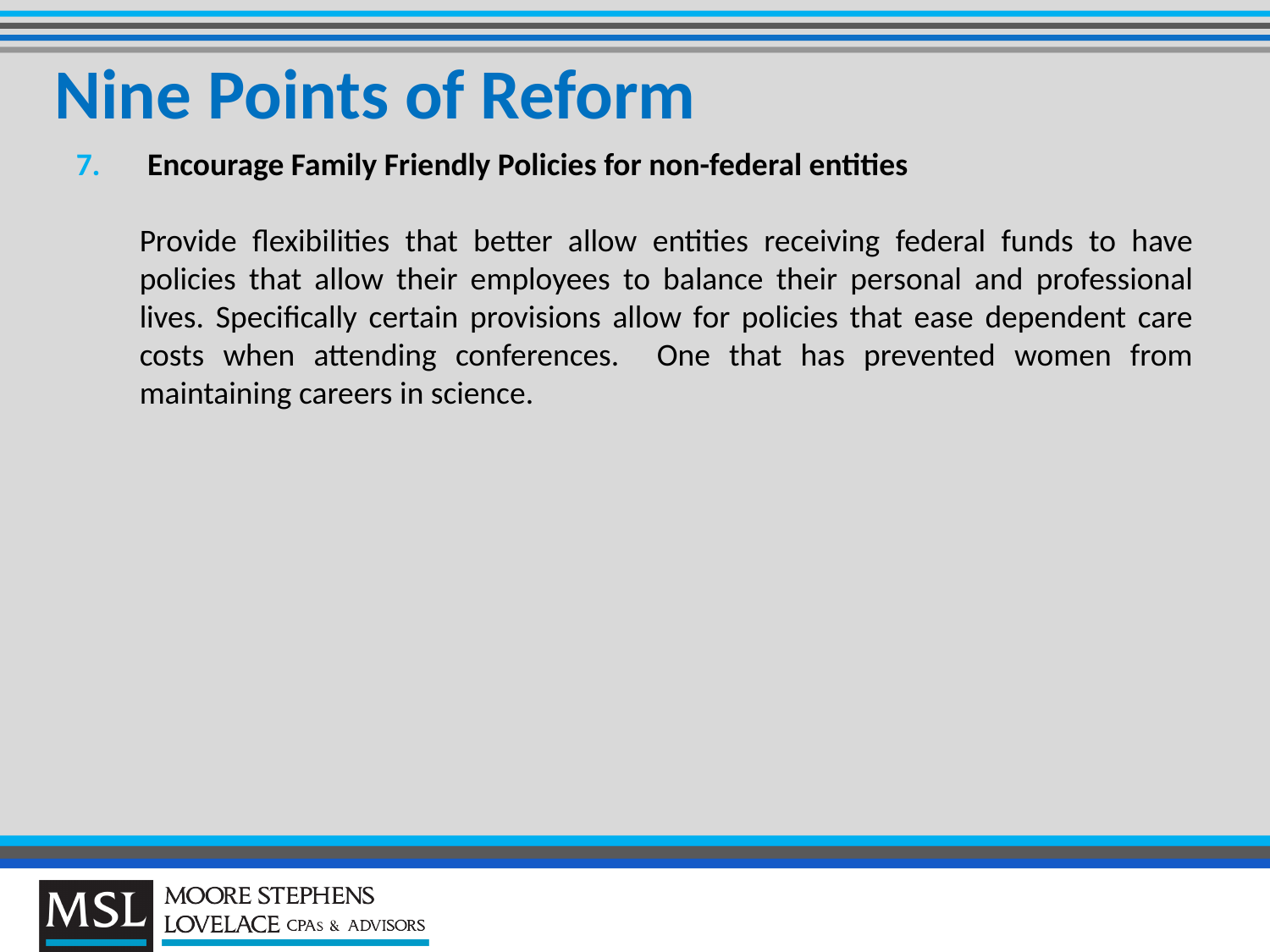

# Nine Points of Reform
Encourage Family Friendly Policies for non-federal entities

	Provide flexibilities that better allow entities receiving federal funds to have policies that allow their employees to balance their personal and professional lives. Specifically certain provisions allow for policies that ease dependent care costs when attending conferences.  One that has prevented women from maintaining careers in science.